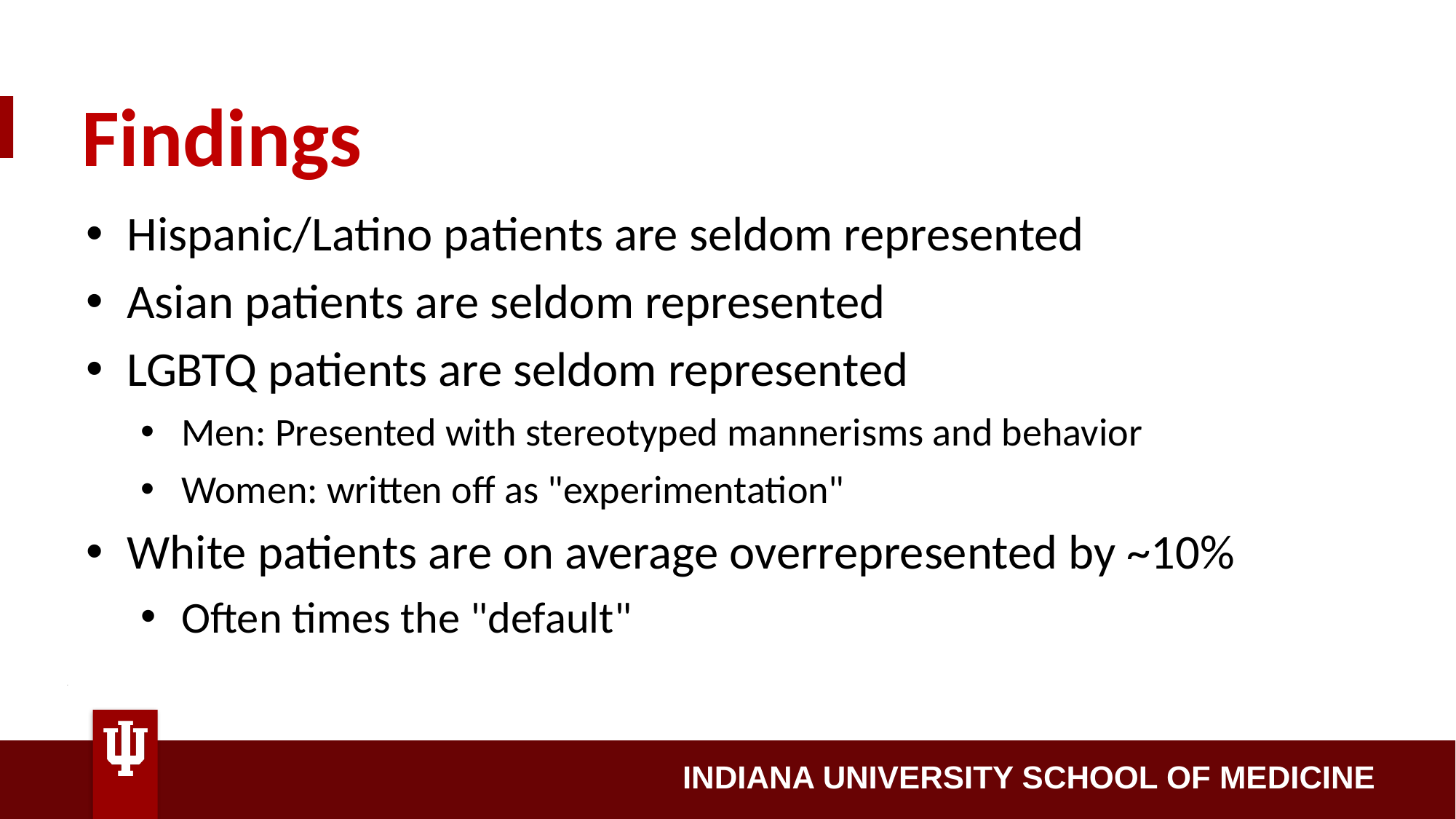

Findings
Hispanic/Latino patients are seldom represented
Asian patients are seldom represented
LGBTQ patients are seldom represented
Men: Presented with stereotyped mannerisms and behavior
Women: written off as "experimentation"
White patients are on average overrepresented by ~10%
Often times the "default"